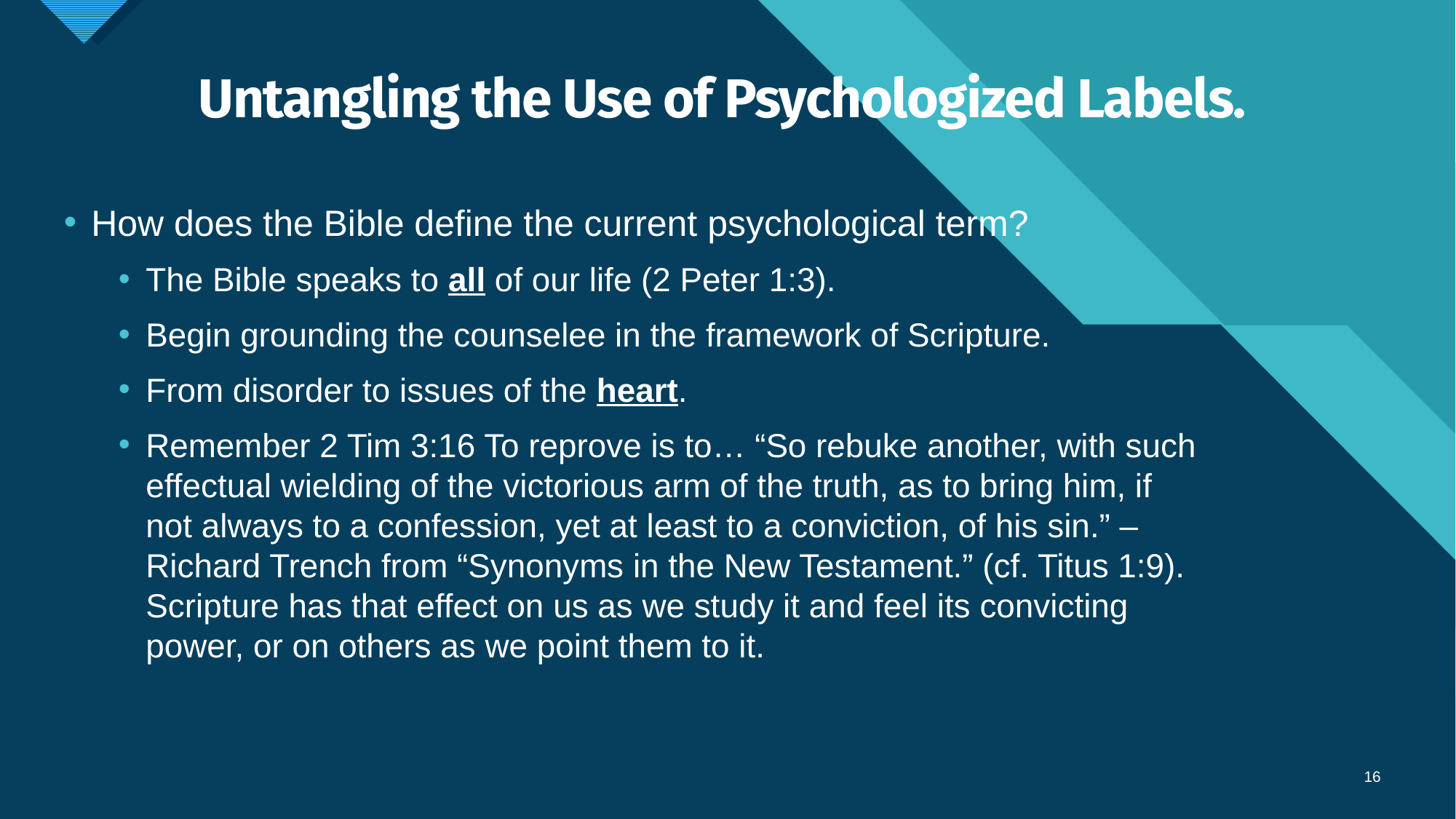

# Untangling the Use of Psychologized Labels.
How does the Bible define the current psychological term?
The Bible speaks to all of our life (2 Peter 1:3).
Begin grounding the counselee in the framework of Scripture.
From disorder to issues of the heart.
Remember 2 Tim 3:16 To reprove is to… “So rebuke another, with such effectual wielding of the victorious arm of the truth, as to bring him, if not always to a confession, yet at least to a conviction, of his sin.” – Richard Trench from “Synonyms in the New Testament.” (cf. Titus 1:9). Scripture has that effect on us as we study it and feel its convicting power, or on others as we point them to it.

16